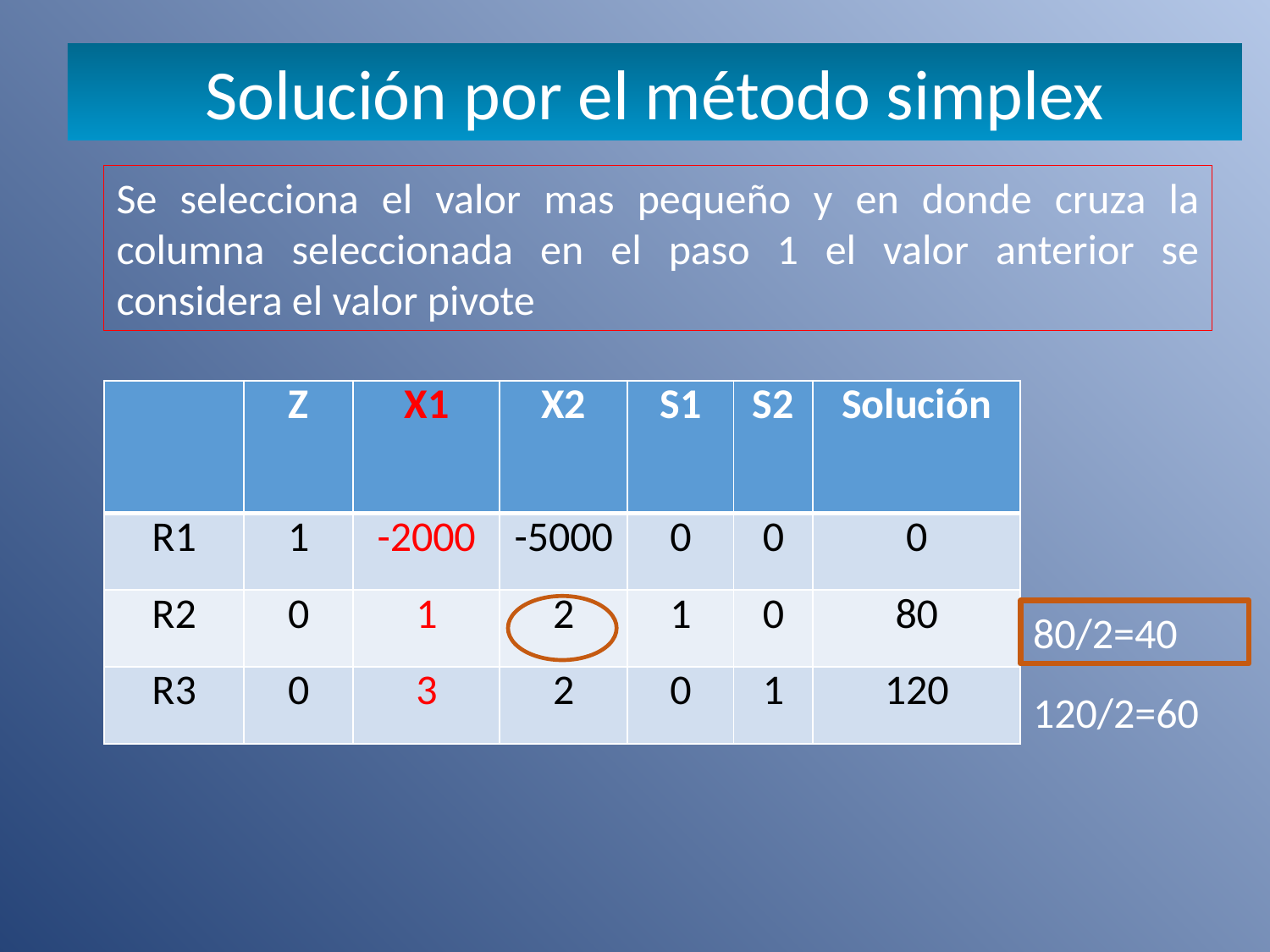

Solución por el método simplex
Se selecciona el valor mas pequeño y en donde cruza la columna seleccionada en el paso 1 el valor anterior se considera el valor pivote
|  | Z | X1 | X2 | S1 | S2 | Solución |
| --- | --- | --- | --- | --- | --- | --- |
| R1 | 1 | -2000 | -5000 | 0 | 0 | 0 |
| R2 | 0 | 1 | 2 | 1 | 0 | 80 |
| R3 | 0 | 3 | 2 | 0 | 1 | 120 |

80/2=40
120/2=60